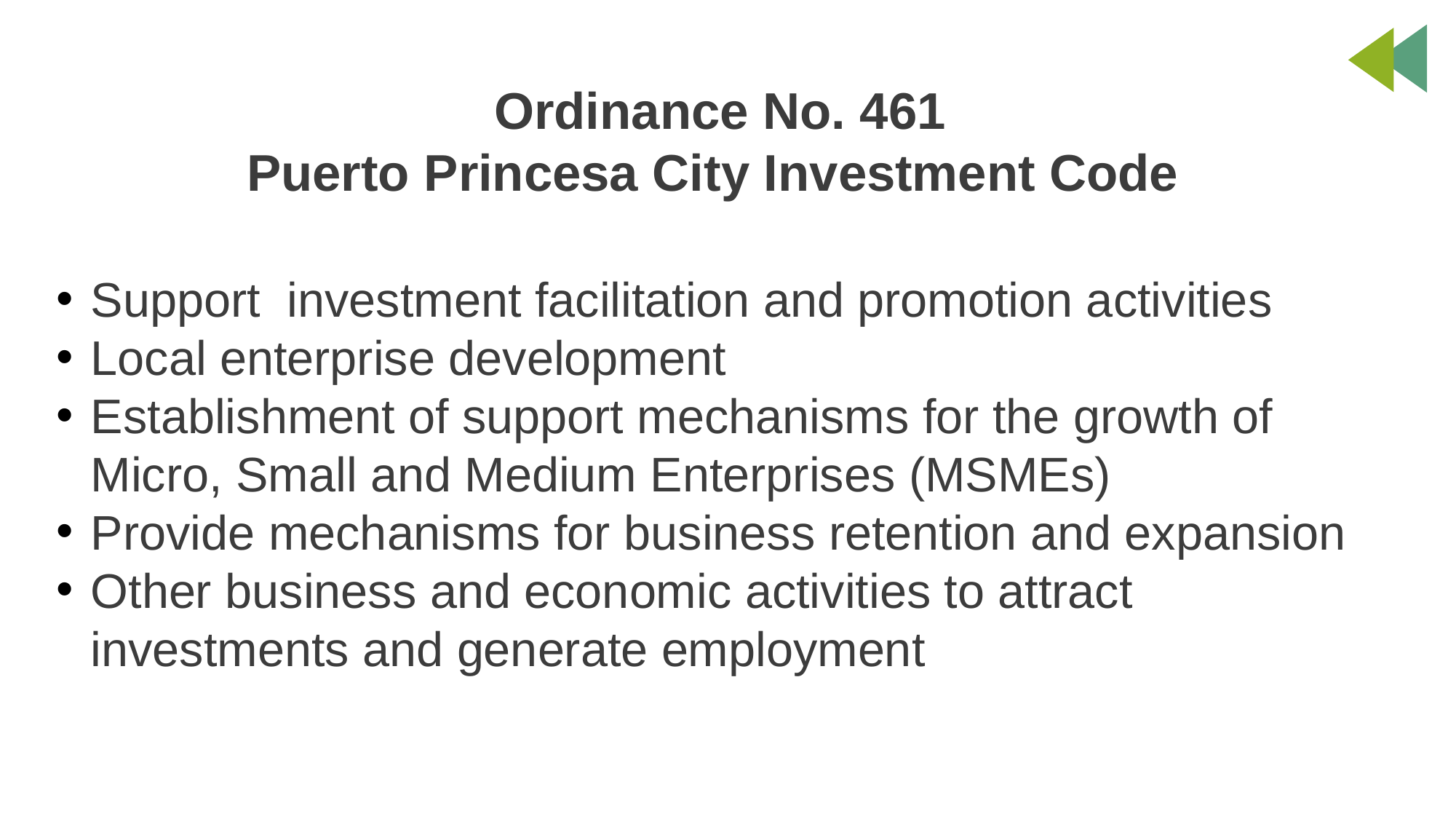

Ordinance No. 461
Puerto Princesa City Investment Code
Support  investment facilitation and promotion activities
Local enterprise development
Establishment of support mechanisms for the growth of Micro, Small and Medium Enterprises (MSMEs)
Provide mechanisms for business retention and expansion
Other business and economic activities to attract investments and generate employment